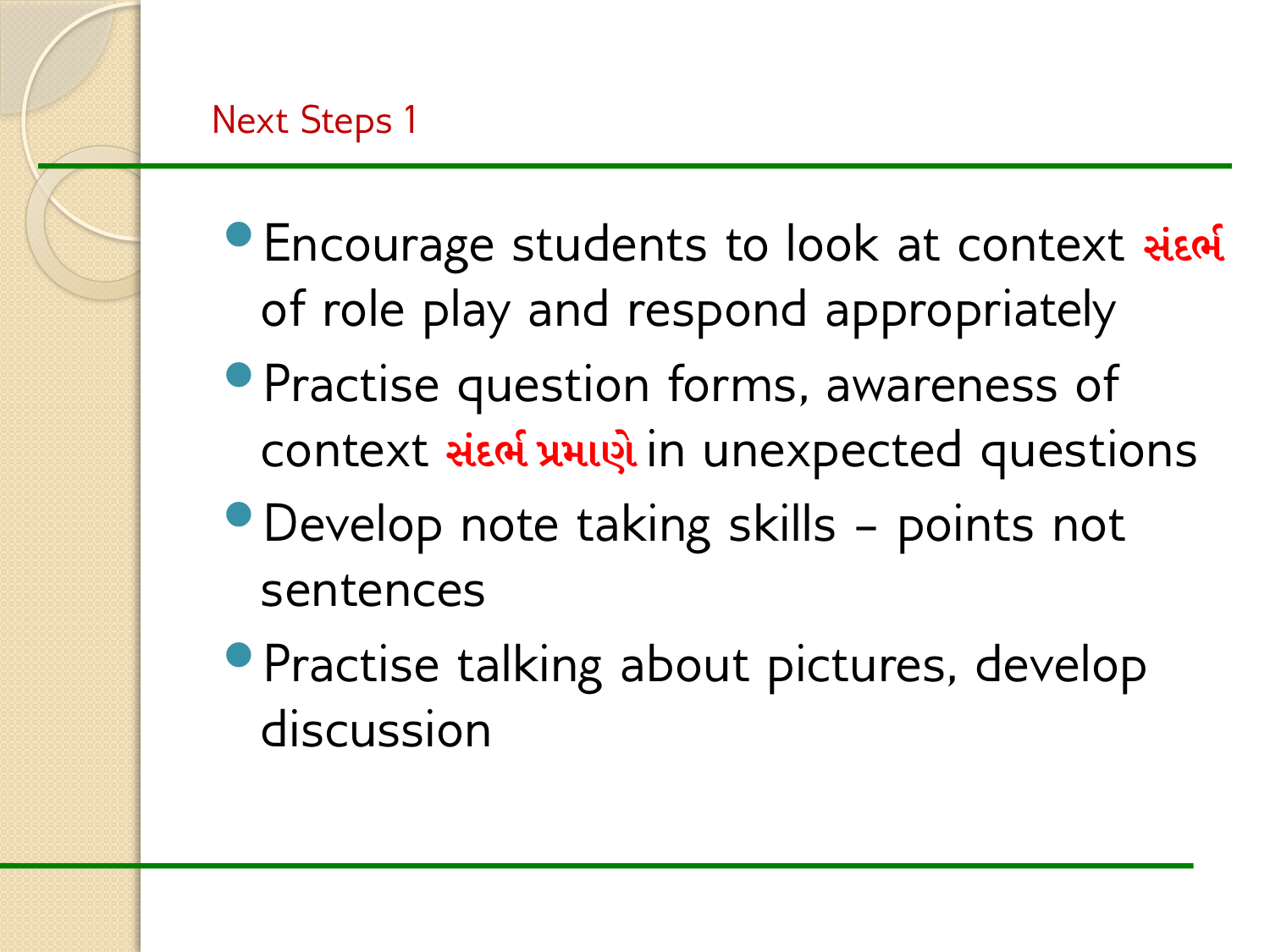

# Next Steps 1

Encourage students to look at context સંદર્ભ of role play and respond appropriately
Practise question forms, awareness of context સંદર્ભ પ્રમાણે in unexpected questions
Develop note taking skills – points not sentences
Practise talking about pictures, develop discussion